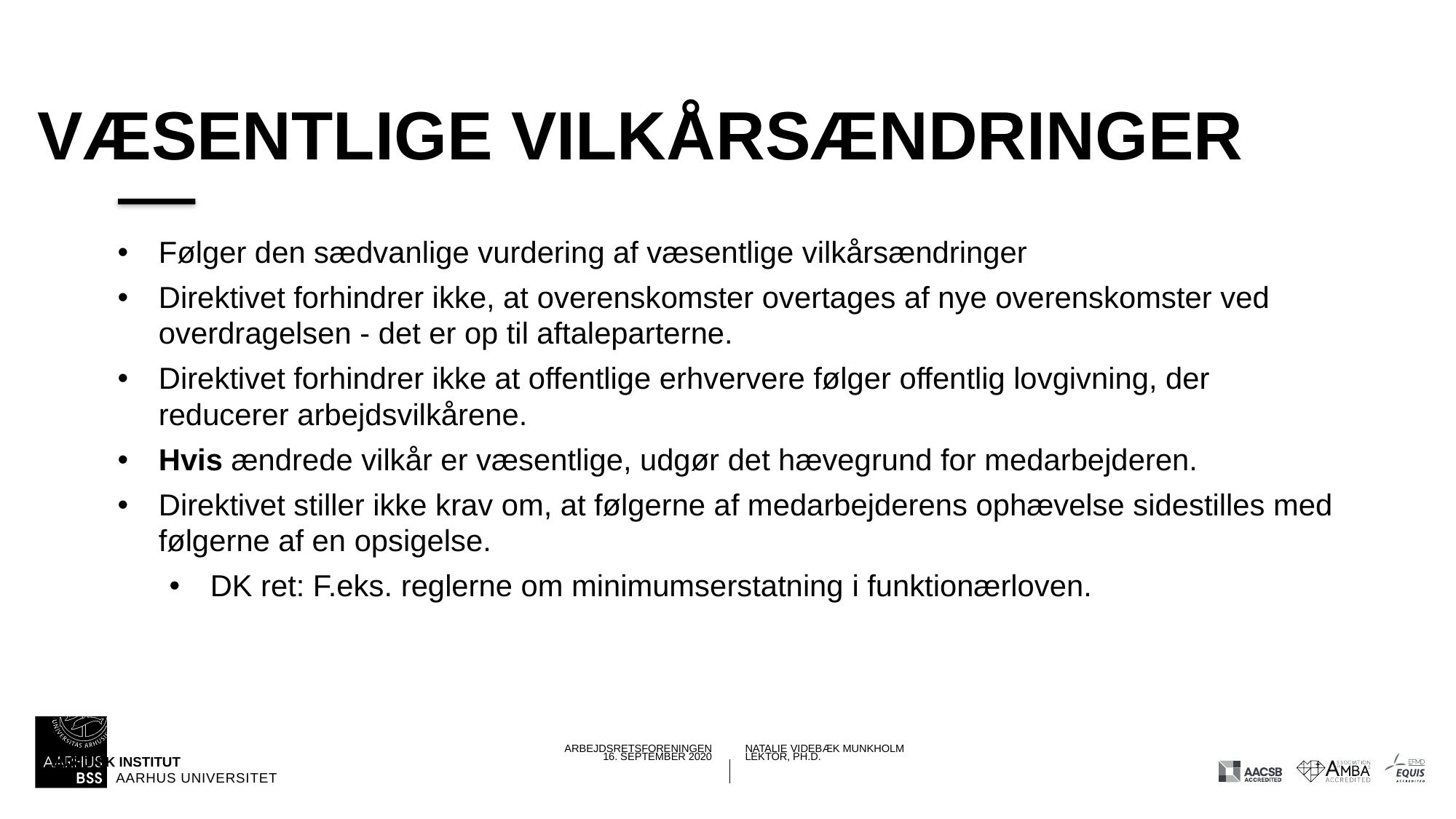

# Væsentlige vilkårsændringer
Følger den sædvanlige vurdering af væsentlige vilkårsændringer
Direktivet forhindrer ikke, at overenskomster overtages af nye overenskomster ved overdragelsen - det er op til aftaleparterne.
Direktivet forhindrer ikke at offentlige erhververe følger offentlig lovgivning, der reducerer arbejdsvilkårene.
Hvis ændrede vilkår er væsentlige, udgør det hævegrund for medarbejderen.
Direktivet stiller ikke krav om, at følgerne af medarbejderens ophævelse sidestilles med følgerne af en opsigelse.
DK ret: F.eks. reglerne om minimumserstatning i funktionærloven.

16.09.202016-09-2020